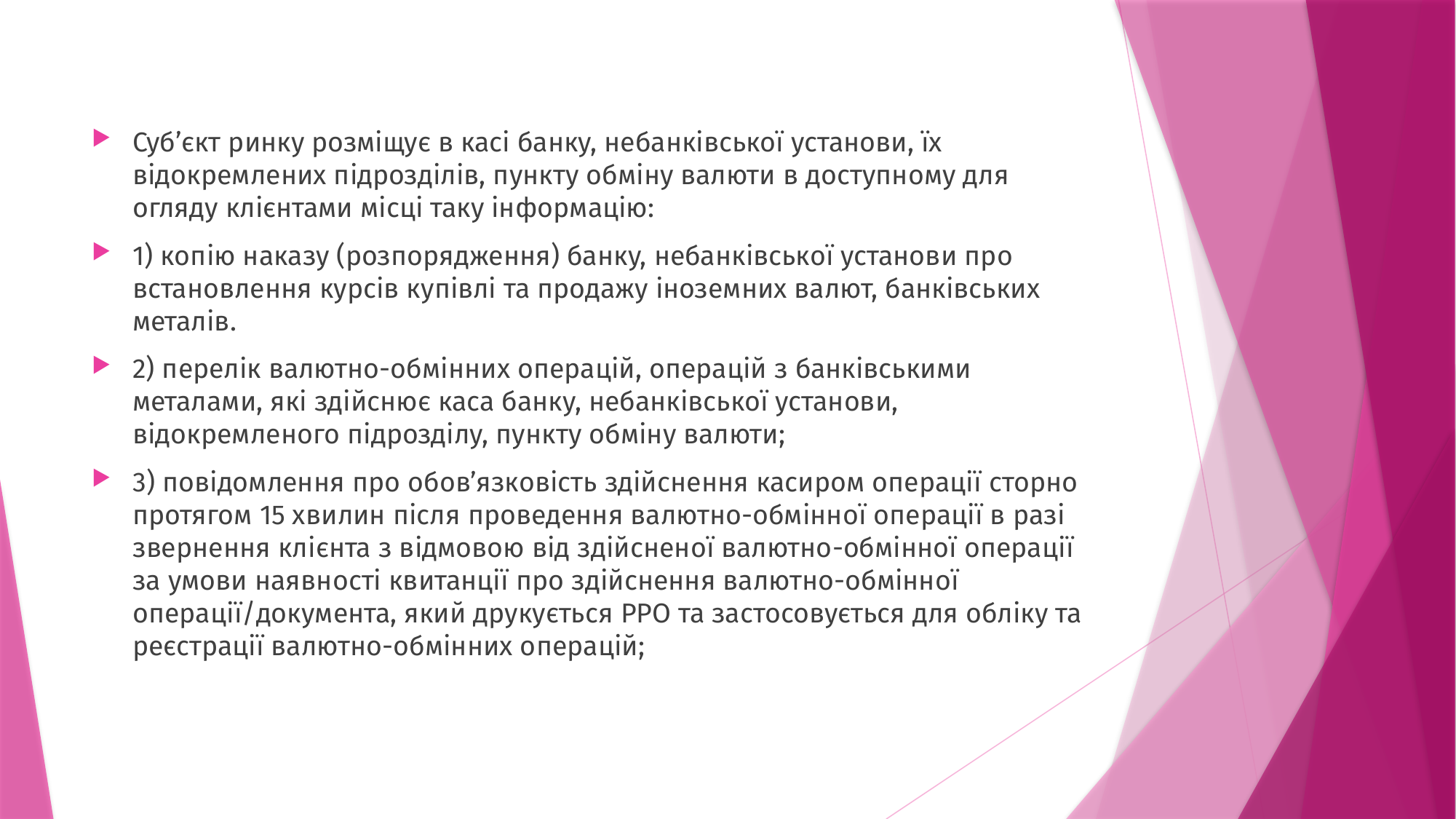

Суб’єкт ринку розміщує в касі банку, небанківської установи, їх відокремлених підрозділів, пункту обміну валюти в доступному для огляду клієнтами місці таку інформацію:
1) копію наказу (розпорядження) банку, небанківської установи про встановлення курсів купівлі та продажу іноземних валют, банківських металів.
2) перелік валютно-обмінних операцій, операцій з банківськими металами, які здійснює каса банку, небанківської установи, відокремленого підрозділу, пункту обміну валюти;
3) повідомлення про обов’язковість здійснення касиром операції сторно протягом 15 хвилин після проведення валютно-обмінної операції в разі звернення клієнта з відмовою від здійсненої валютно-обмінної операції за умови наявності квитанції про здійснення валютно-обмінної операції/документа, який друкується РРО та застосовується для обліку та реєстрації валютно-обмінних операцій;